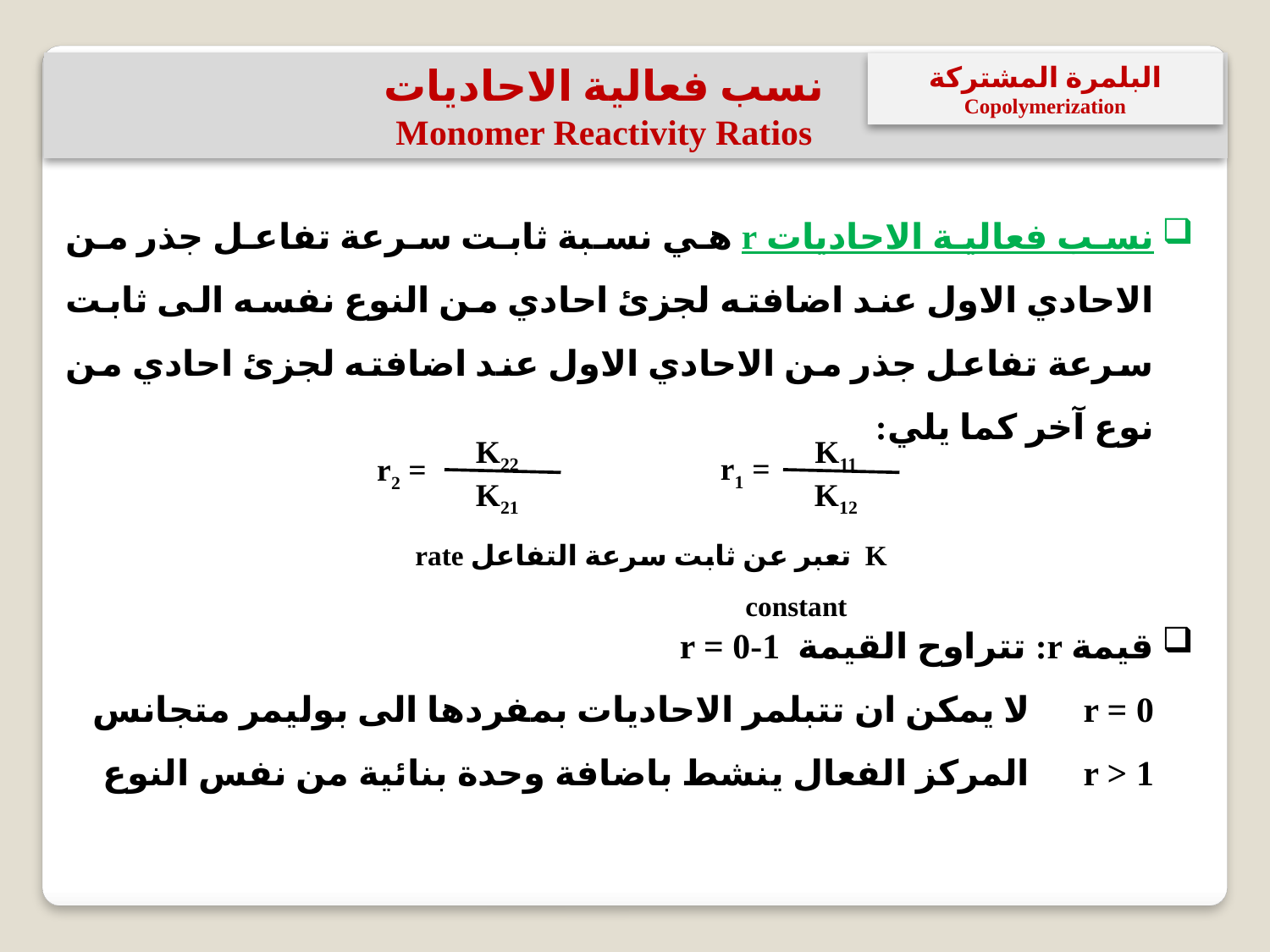

نسب فعالية الاحاديات
Monomer Reactivity Ratios
البلمرة المشتركة Copolymerization
نسب فعالية الاحاديات r هي نسبة ثابت سرعة تفاعل جذر من الاحادي الاول عند اضافته لجزئ احادي من النوع نفسه الى ثابت سرعة تفاعل جذر من الاحادي الاول عند اضافته لجزئ احادي من نوع آخر كما يلي:
K22
K21
K11
K12
r1 =
r2 =
K  تعبر عن ثابت سرعة التفاعل rate constant
قيمة r: تتراوح القيمة  r = 0-1
r = 0      لا يمكن ان تتبلمر الاحاديات بمفردها الى بوليمر متجانس
r > 1      المركز الفعال ينشط باضافة وحدة بنائية من نفس النوع